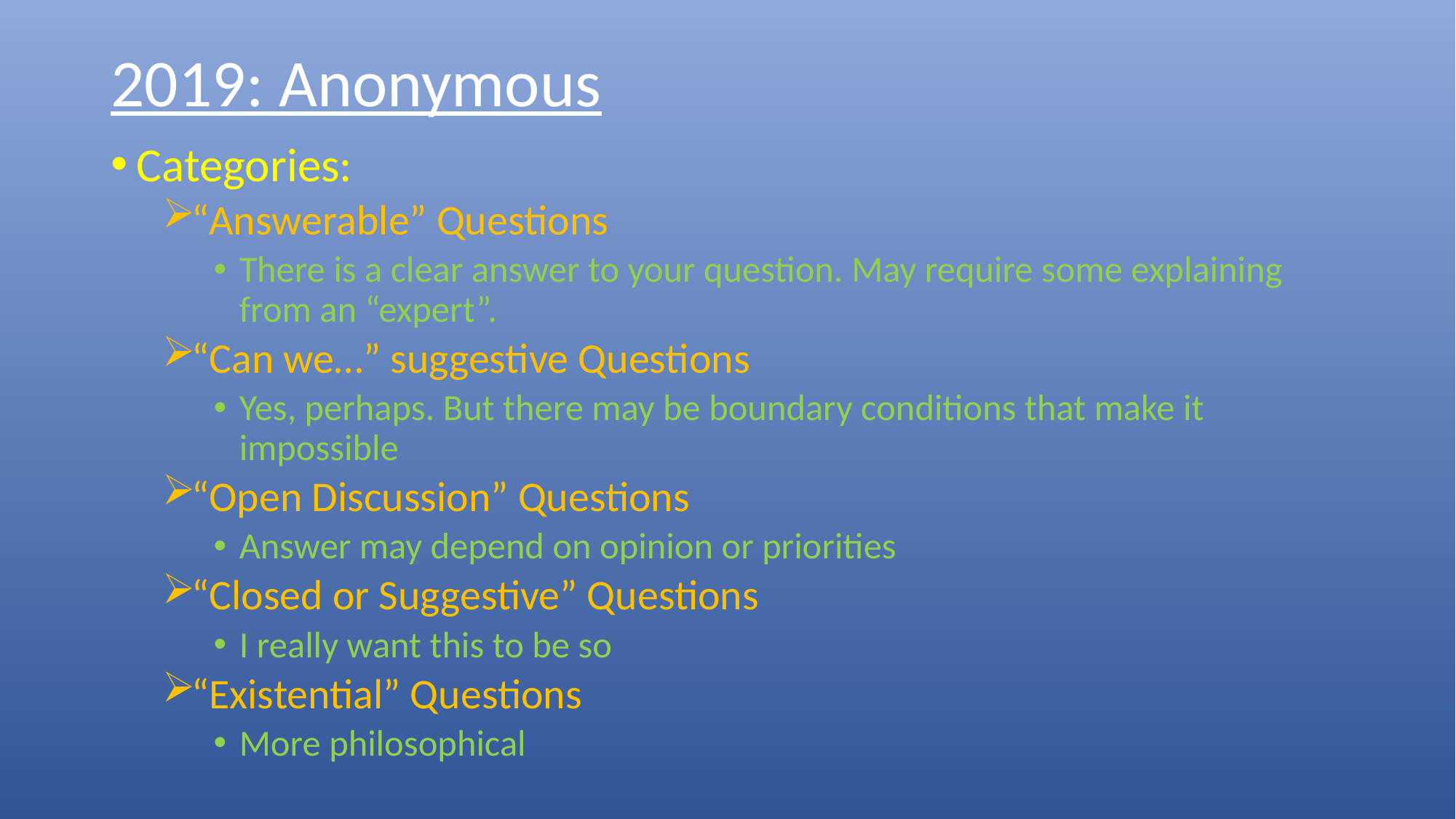

# 2019: Anonymous
Categories:
“Answerable” Questions
There is a clear answer to your question. May require some explaining from an “expert”.
“Can we…” suggestive Questions
Yes, perhaps. But there may be boundary conditions that make it impossible
“Open Discussion” Questions
Answer may depend on opinion or priorities
“Closed or Suggestive” Questions
I really want this to be so
“Existential” Questions
More philosophical